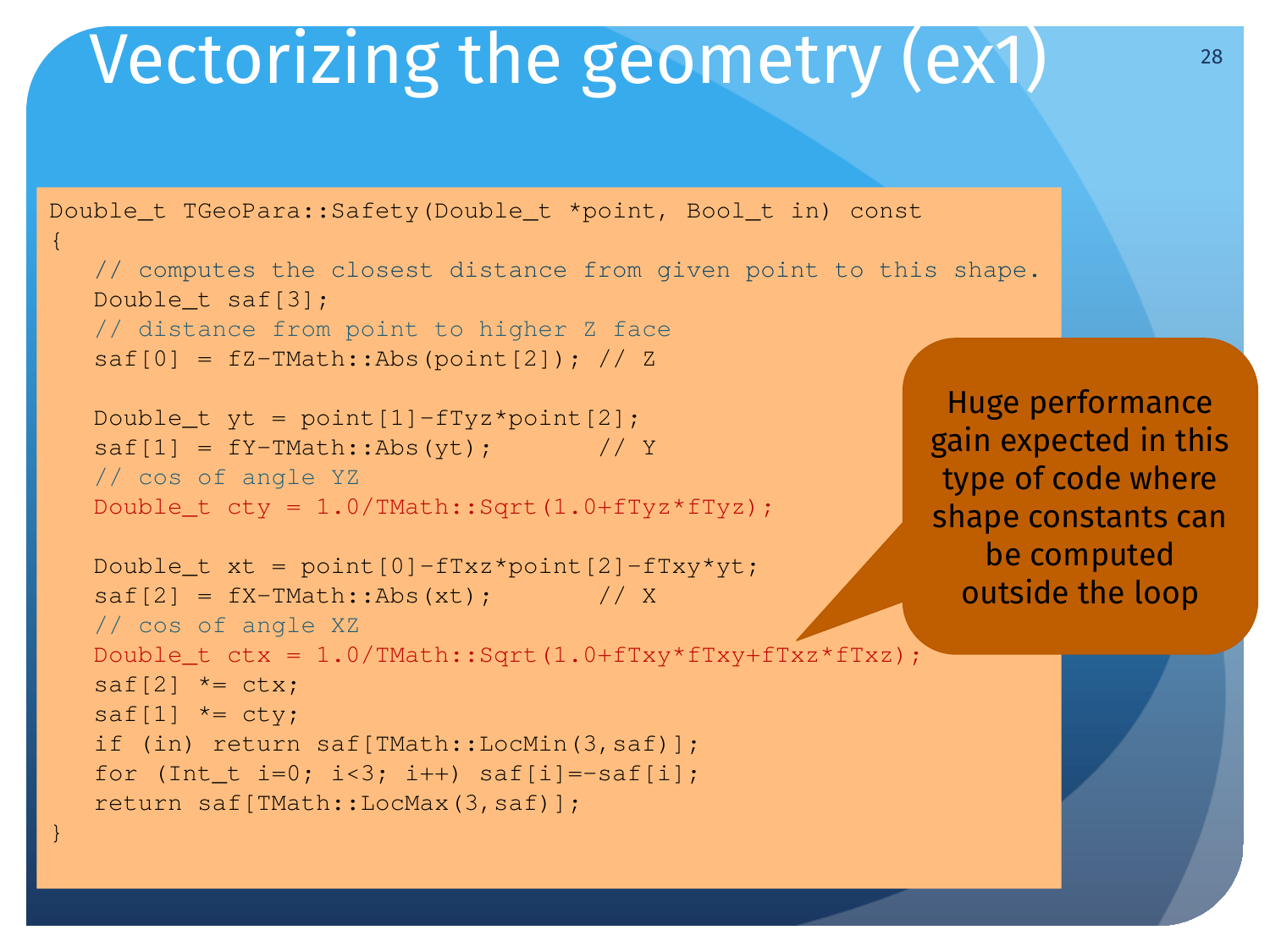

# Vectorizing the geometry (ex1)
28
Double_t TGeoPara::Safety(Double_t *point, Bool_t in) const
{
   // computes the closest distance from given point to this shape.
   Double_t saf[3];
   // distance from point to higher Z face
   saf[0] = fZ-TMath::Abs(point[2]); // Z

   Double_t yt = point[1]-fTyz*point[2];
   saf[1] = fY-TMath::Abs(yt);       // Y
   // cos of angle YZ
   Double_t cty = 1.0/TMath::Sqrt(1.0+fTyz*fTyz);

   Double_t xt = point[0]-fTxz*point[2]-fTxy*yt;
   saf[2] = fX-TMath::Abs(xt);       // X
   // cos of angle XZ
   Double_t ctx = 1.0/TMath::Sqrt(1.0+fTxy*fTxy+fTxz*fTxz);
   saf[2] *= ctx;
   saf[1] *= cty;
   if (in) return saf[TMath::LocMin(3,saf)];
   for (Int_t i=0; i<3; i++) saf[i]=-saf[i];
   return saf[TMath::LocMax(3,saf)];
}

Huge performance gain expected in this type of code where shape constants can be computed outside the loop